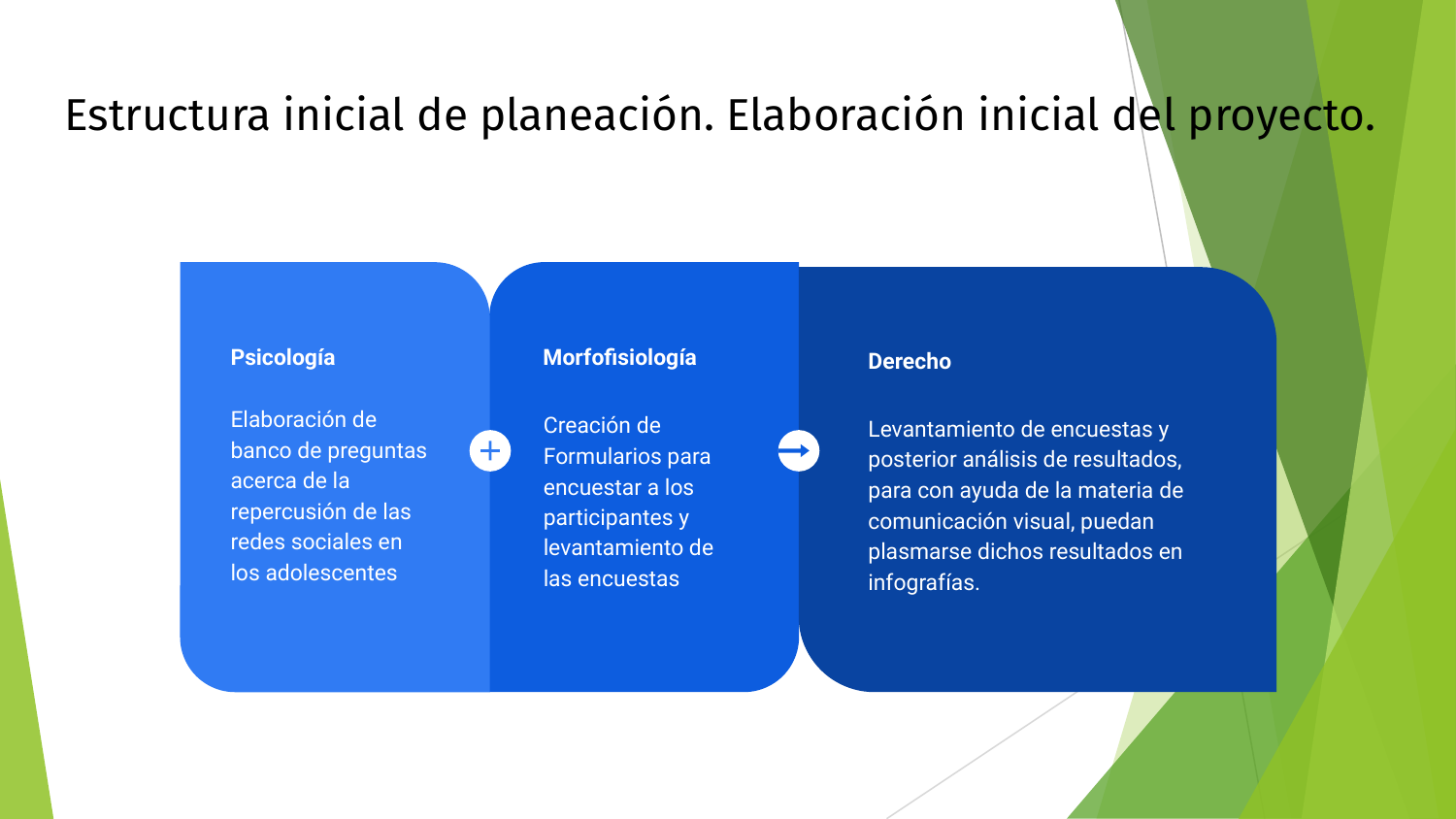

# Estructura inicial de planeación. Elaboración inicial del proyecto.

Morfofisiología

Creación de Formularios para encuestar a los participantes y levantamiento de las encuestas

Psicología
Elaboración de banco de preguntas acerca de la repercusión de las redes sociales en los adolescentes

Derecho
Levantamiento de encuestas y posterior análisis de resultados, para con ayuda de la materia de comunicación visual, puedan plasmarse dichos resultados en infografías.